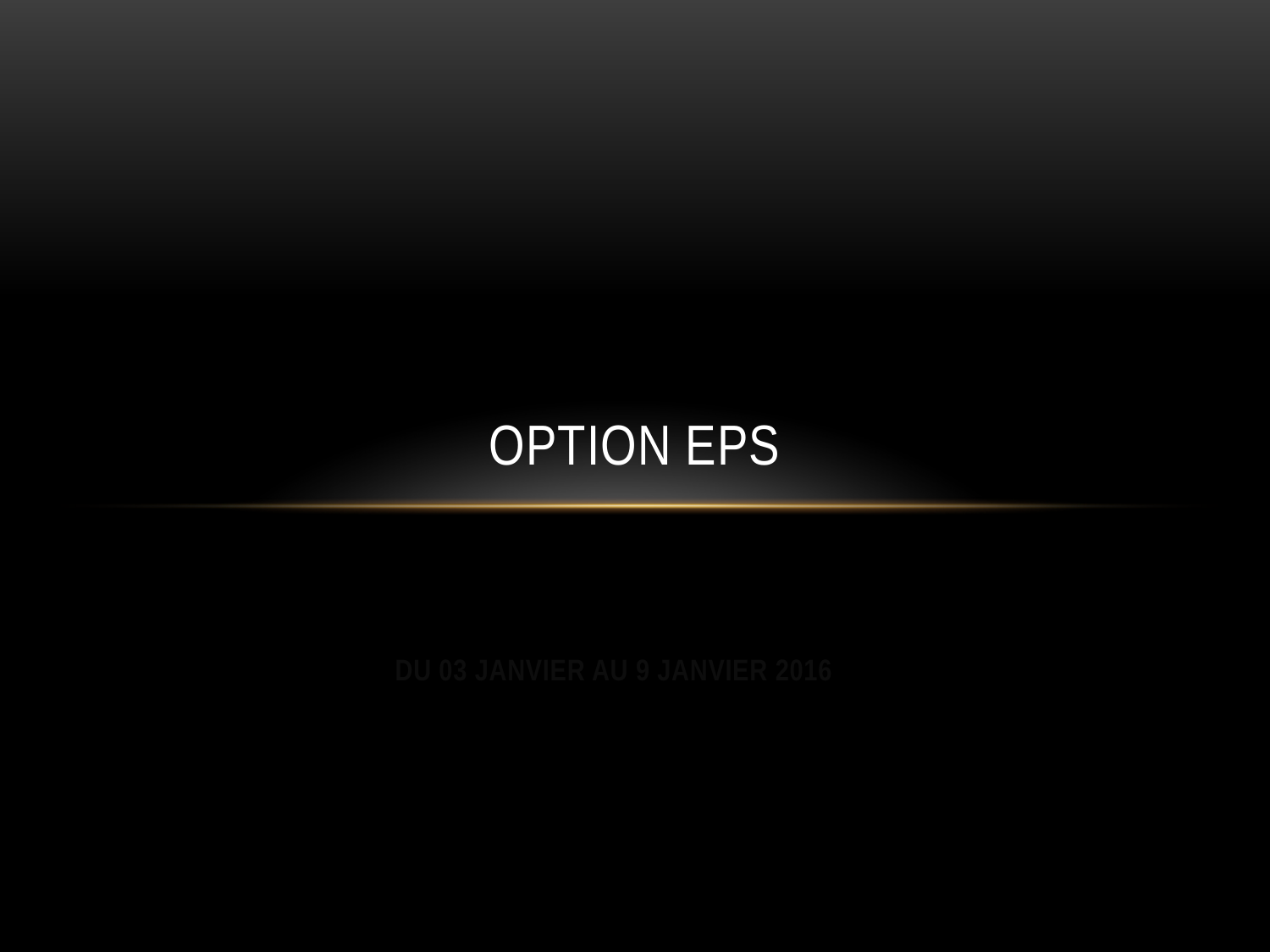

# OPTION EPS

DU 03 JANVIER AU 9 JANVIER 2016